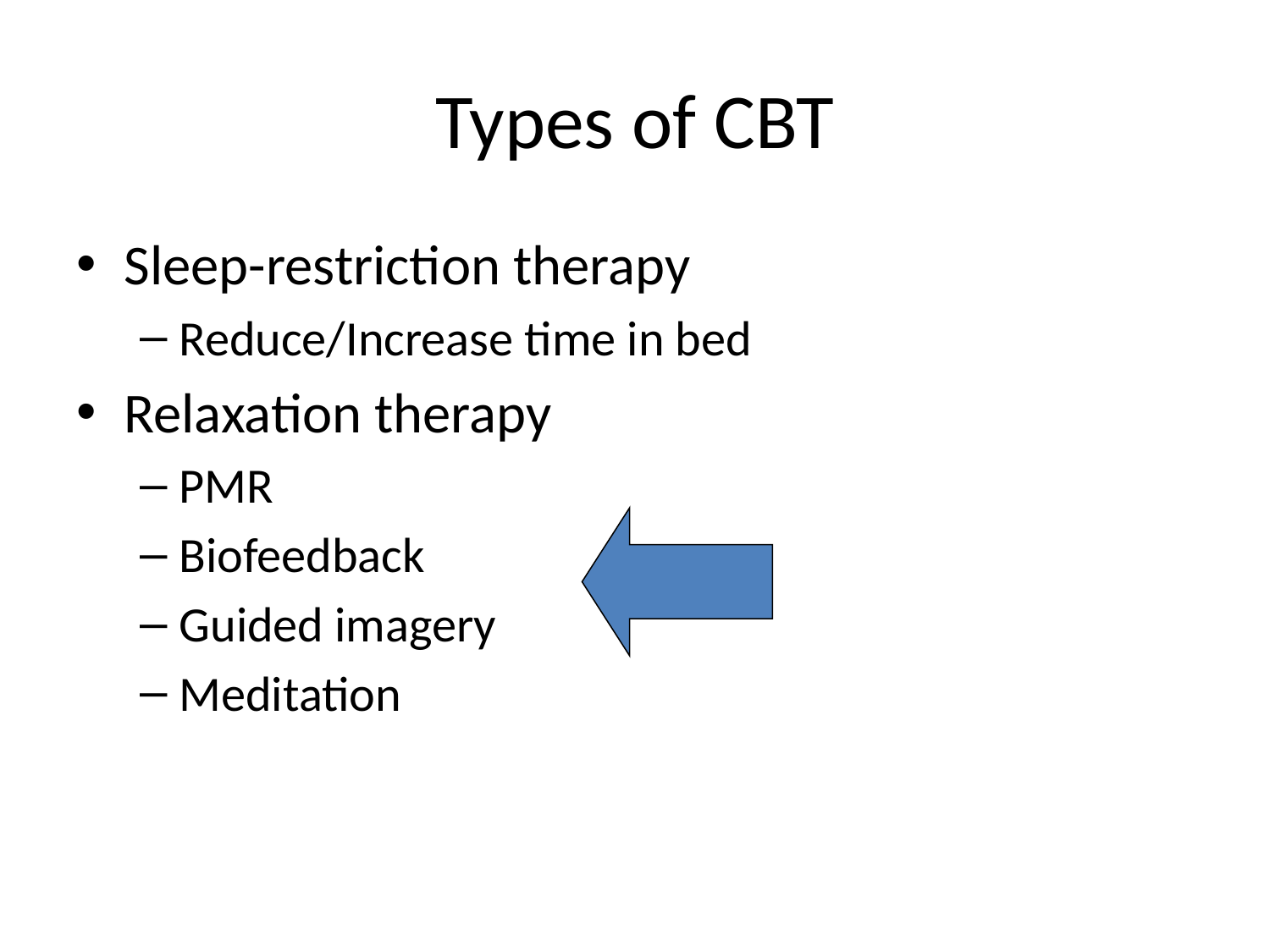

# Types of CBT
Sleep-restriction therapy
Reduce/Increase time in bed
Relaxation therapy
PMR
Biofeedback
Guided imagery
Meditation

Teachable?